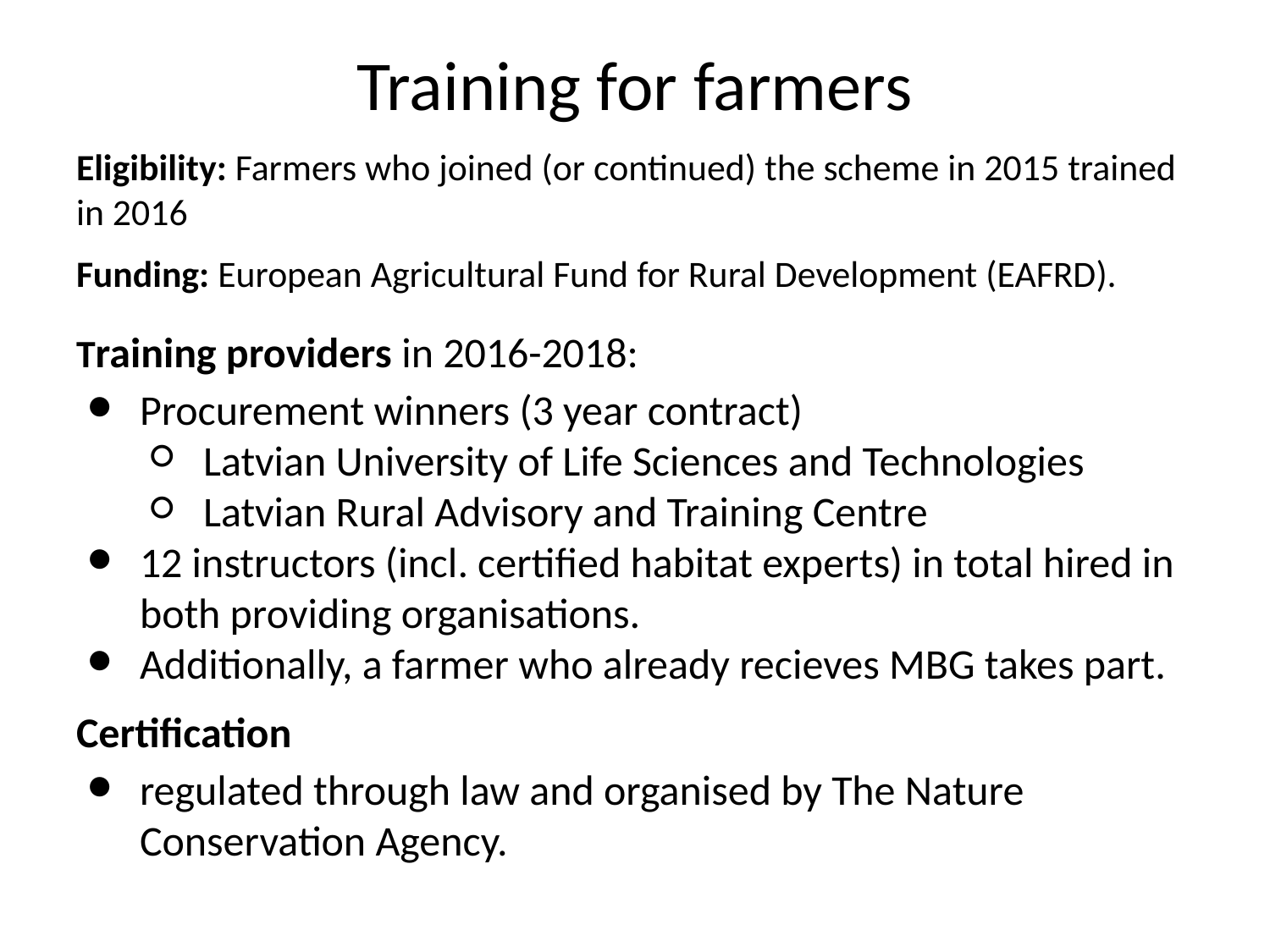

# Training for farmers
Eligibility: Farmers who joined (or continued) the scheme in 2015 trained in 2016
Funding: European Agricultural Fund for Rural Development (EAFRD).

Training providers in 2016-2018:
Procurement winners (3 year contract)
Latvian University of Life Sciences and Technologies
Latvian Rural Advisory and Training Centre
12 instructors (incl. certified habitat experts) in total hired in both providing organisations.
Additionally, a farmer who already recieves MBG takes part.
Certification
regulated through law and organised by The Nature Conservation Agency.